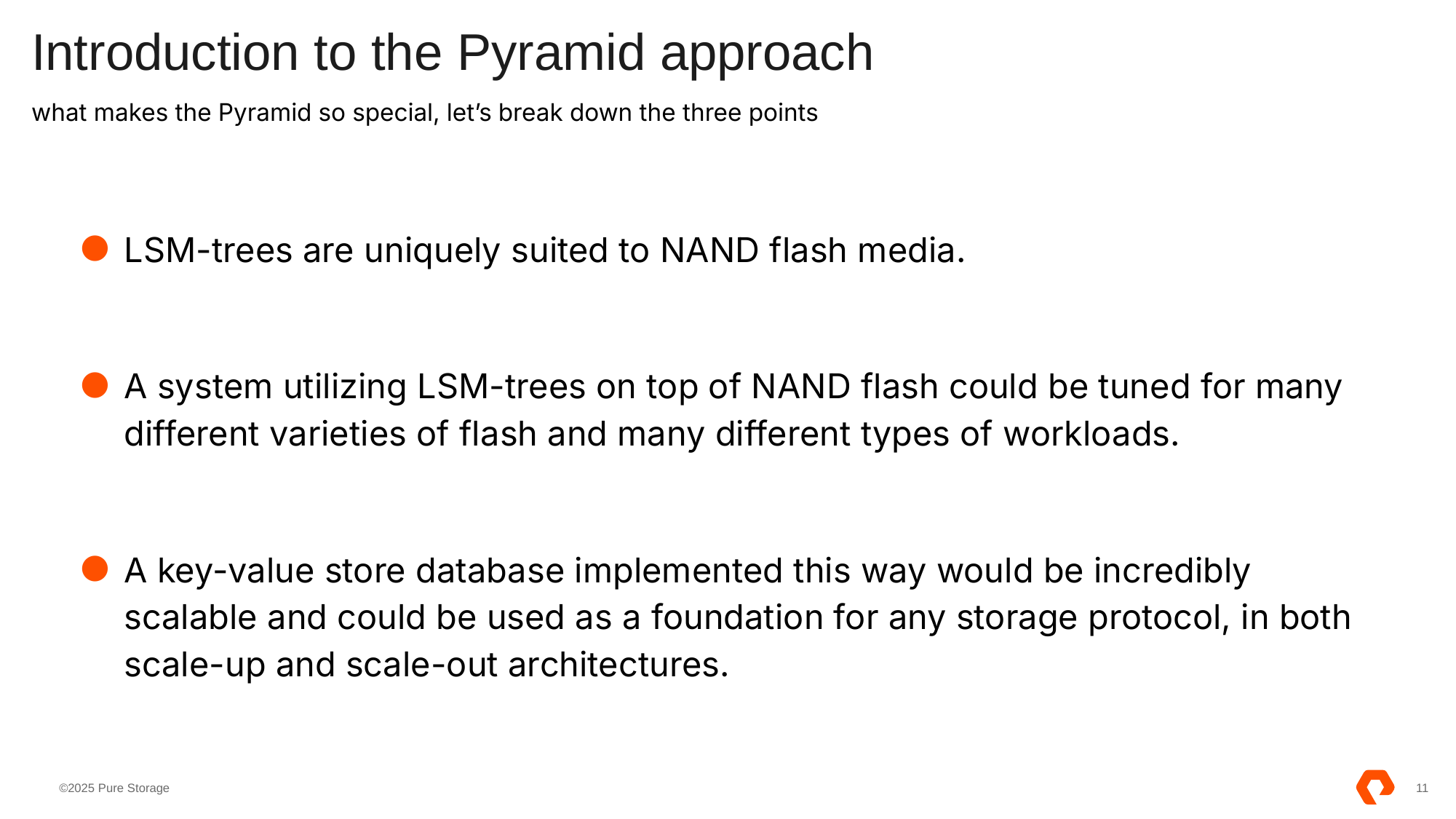

# Introduction to the Pyramid approach
what makes the Pyramid so special, let’s break down the three points
LSM-trees are uniquely suited to NAND flash media.

A system utilizing LSM-trees on top of NAND flash could be tuned for many different varieties of flash and many different types of workloads.

A key-value store database implemented this way would be incredibly scalable and could be used as a foundation for any storage protocol, in both scale-up and scale-out architectures.